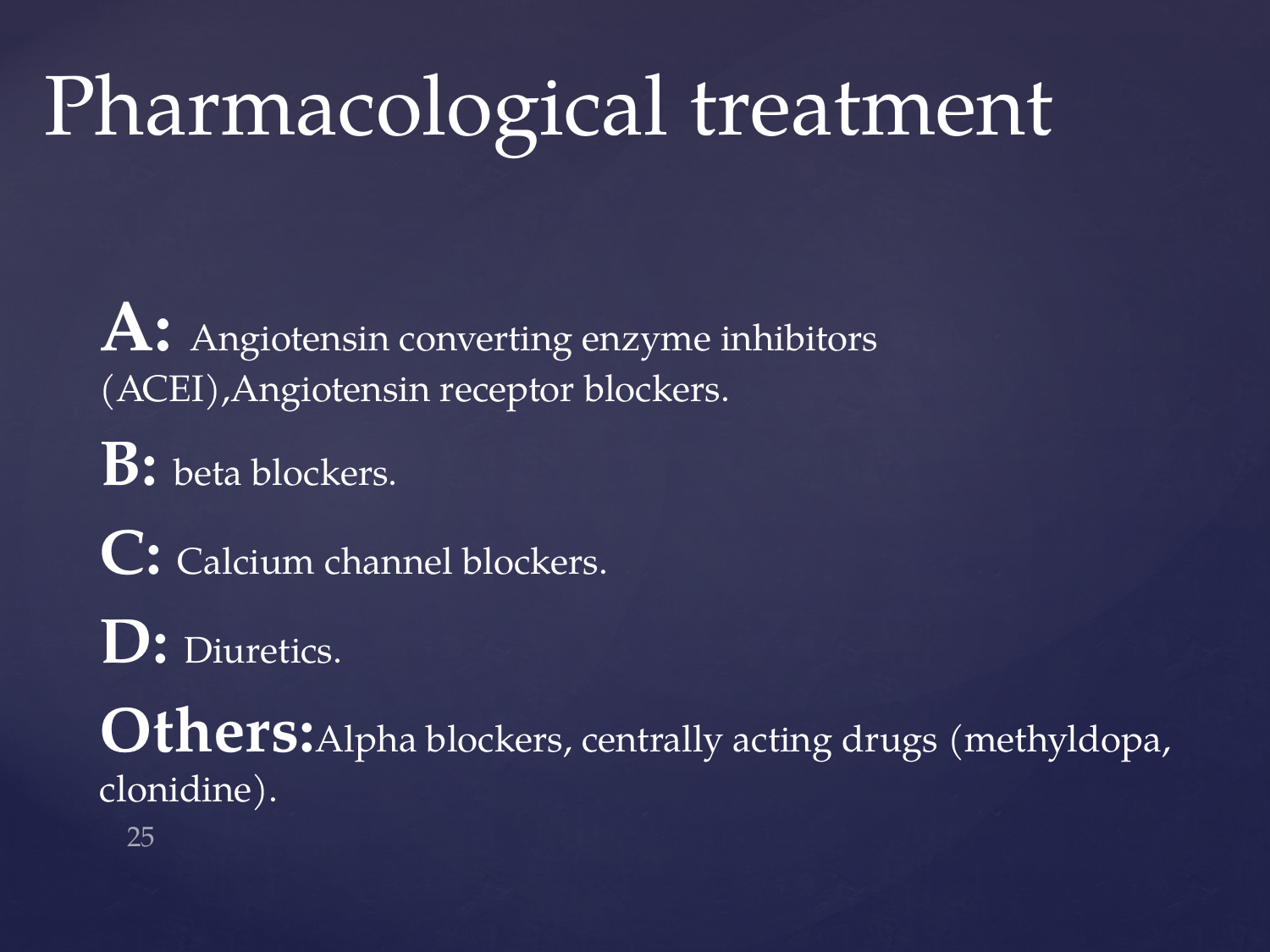

# Pharmacological treatment
A: Angiotensin converting enzyme inhibitors  (ACEI),Angiotensin receptor blockers.
B: beta blockers.
C: Calcium channel blockers.
D: Diuretics.
Others:Alpha blockers, centrally acting drugs (methyldopa, clonidine).
25